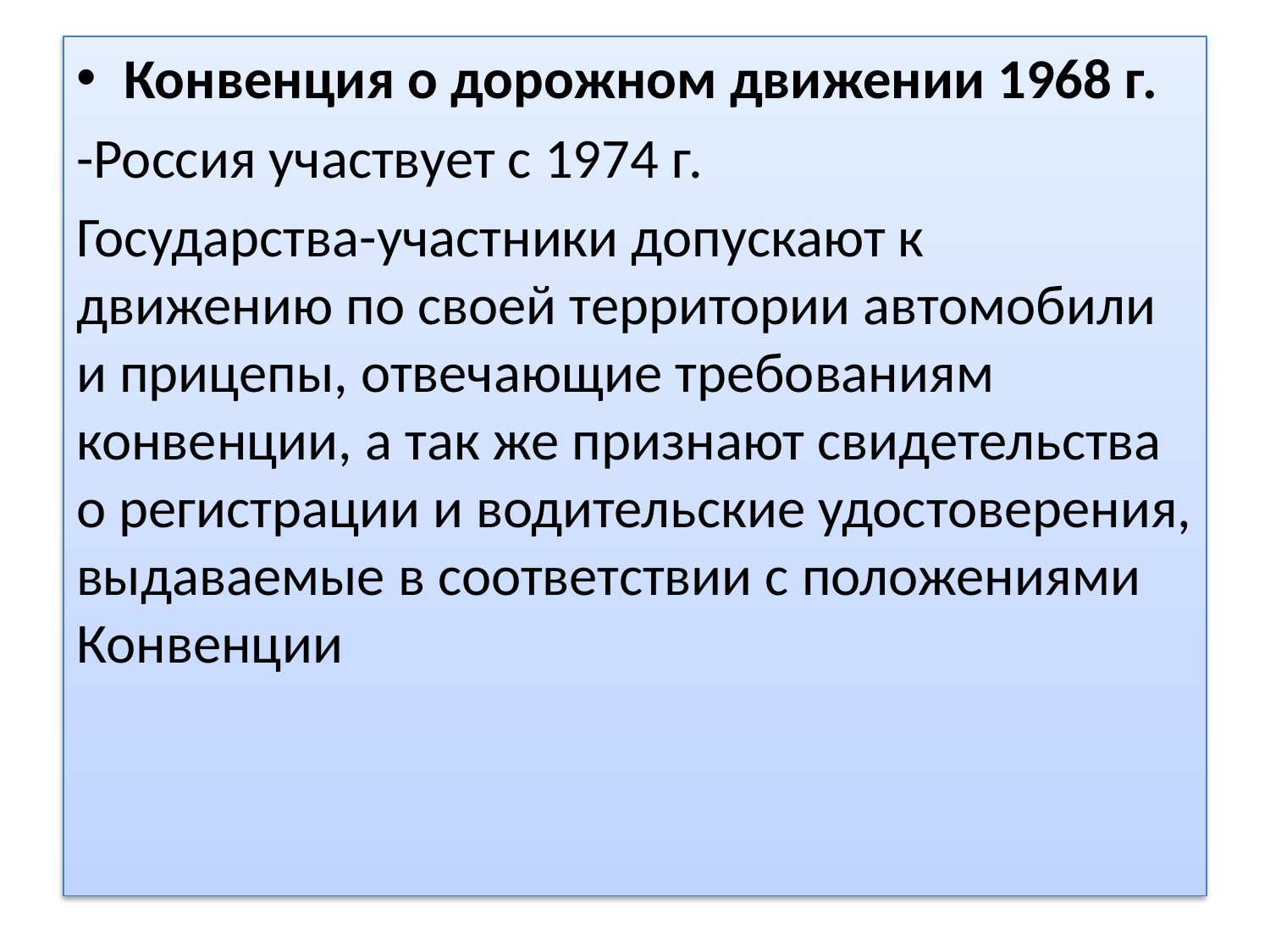

Конвенция о дорожном движении 1968 г.
-Россия участвует с 1974 г.
Государства-участники допускают к движению по своей территории автомобили и прицепы, отвечающие требованиям конвенции, а так же признают свидетельства о регистрации и водительские удостоверения, выдаваемые в соответствии с положениями Конвенции
#